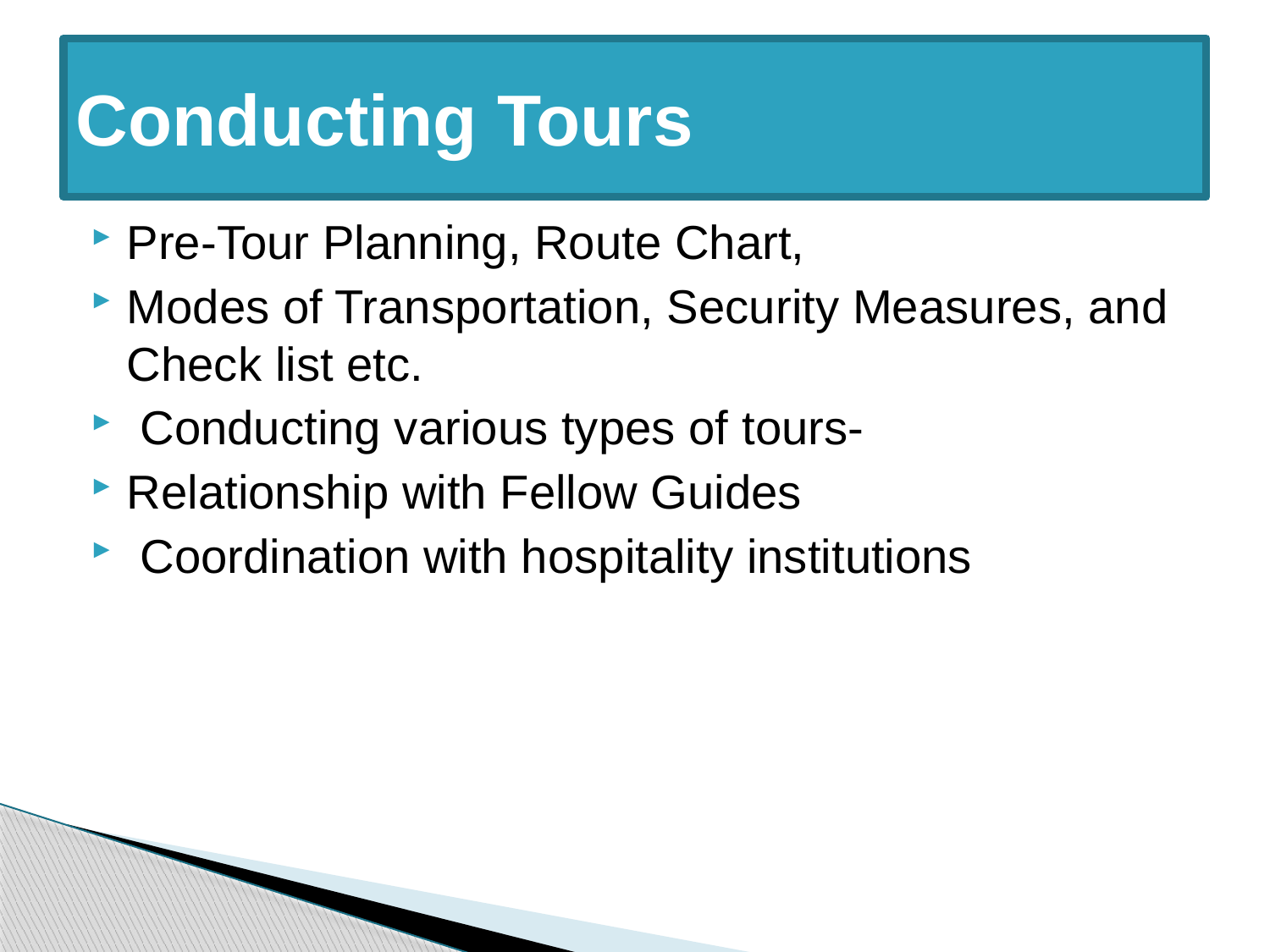

# Conducting Tours
Pre-Tour Planning, Route Chart,
Modes of Transportation, Security Measures, and Check list etc.
 Conducting various types of tours-
Relationship with Fellow Guides
 Coordination with hospitality institutions